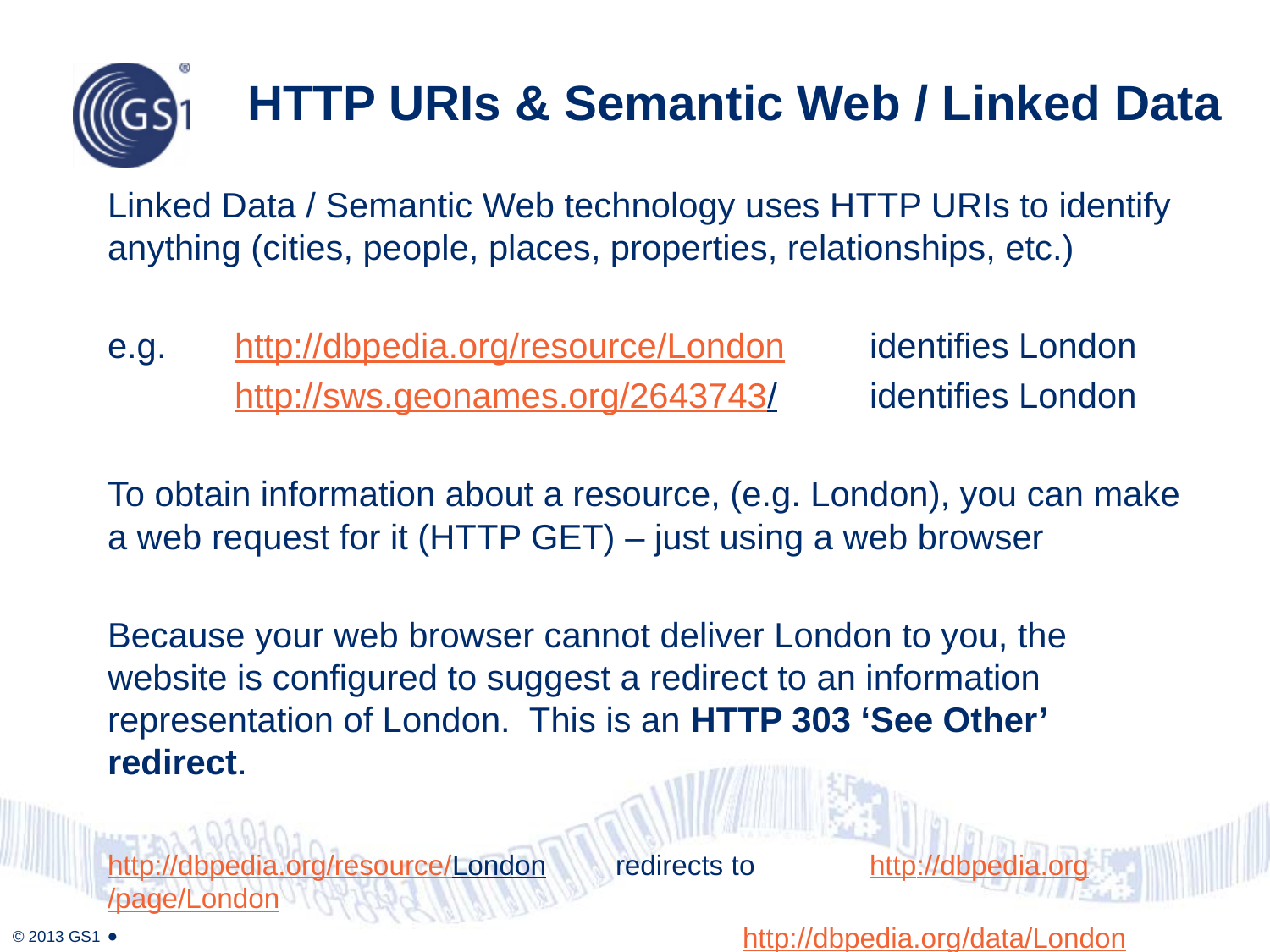

# HTTP URIs & Semantic Web / Linked Data
Linked Data / Semantic Web technology uses HTTP URIs to identify anything (cities, people, places, properties, relationships, etc.)

e.g.	http://dbpedia.org/resource/London	identifies London
	http://sws.geonames.org/2643743/	identifies London

To obtain information about a resource, (e.g. London), you can make a web request for it (HTTP GET) – just using a web browser

Because your web browser cannot deliver London to you, the website is configured to suggest a redirect to an information representation of London.  This is an HTTP 303 ‘See Other’ redirect.

http://dbpedia.org/resource/London	redirects to	http://dbpedia.org/page/London
		http://dbpedia.org/data/London